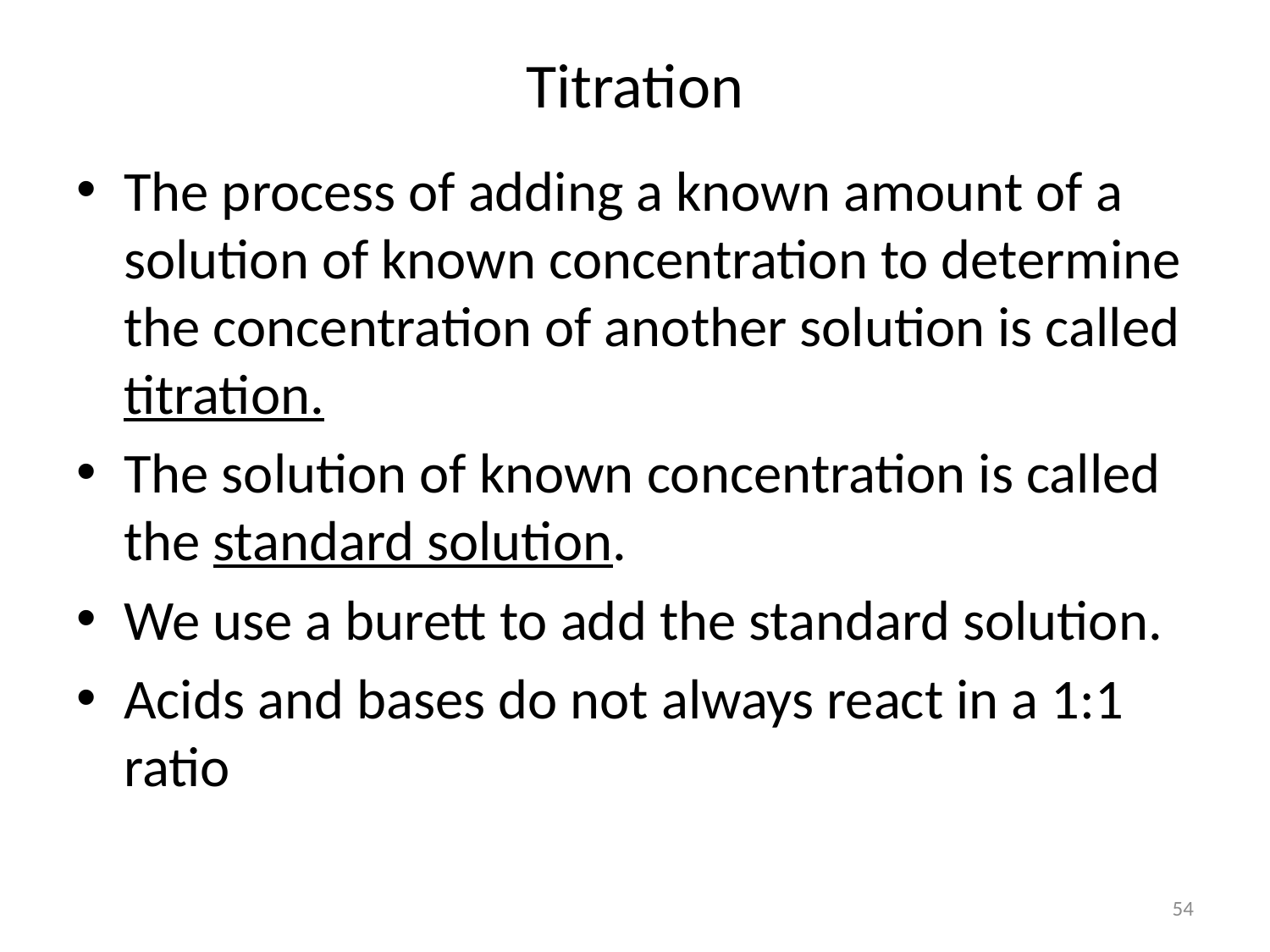

# Titration
The process of adding a known amount of a solution of known concentration to determine the concentration of another solution is called titration.
The solution of known concentration is called the standard solution.
We use a burett to add the standard solution.
Acids and bases do not always react in a 1:1 ratio

54